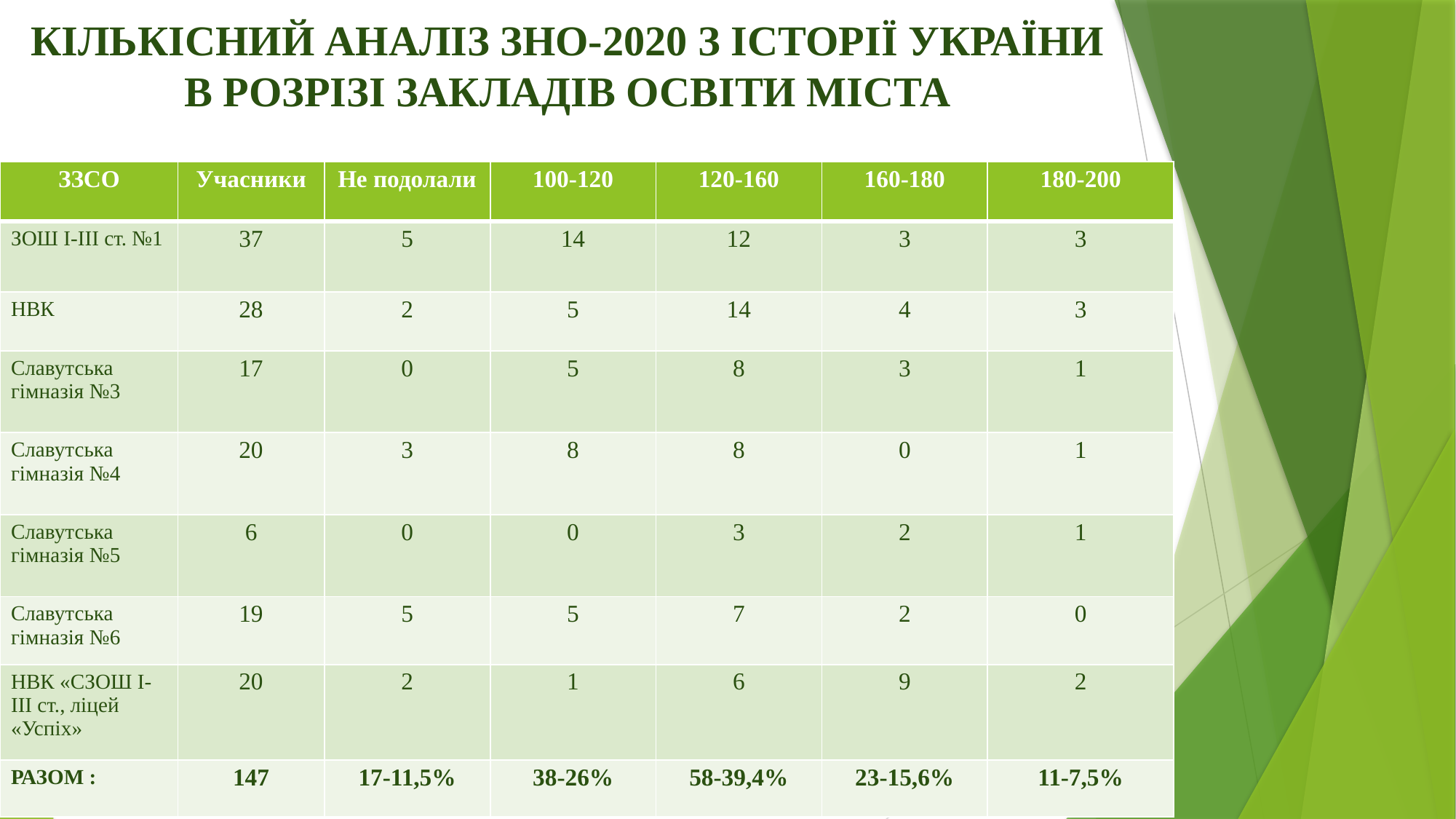

# КІЛЬКІСНИЙ АНАЛІЗ ЗНО-2020 З ІСТОРІЇ УКРАЇНИ В РОЗРІЗІ ЗАКЛАДІВ ОСВІТИ МІСТА
| ЗЗСО | Учасники | Не подолали | 100-120 | 120-160 | 160-180 | 180-200 |
| --- | --- | --- | --- | --- | --- | --- |
| ЗОШ І-ІІІ ст. №1 | 37 | 5 | 14 | 12 | 3 | 3 |
| НВК | 28 | 2 | 5 | 14 | 4 | 3 |
| Славутська гімназія №3 | 17 | 0 | 5 | 8 | 3 | 1 |
| Славутська гімназія №4 | 20 | 3 | 8 | 8 | 0 | 1 |
| Славутська гімназія №5 | 6 | 0 | 0 | 3 | 2 | 1 |
| Славутська гімназія №6 | 19 | 5 | 5 | 7 | 2 | 0 |
| НВК «СЗОШ І-ІІІ ст., ліцей «Успіх» | 20 | 2 | 1 | 6 | 9 | 2 |
| РАЗОМ : | 147 | 17-11,5% | 38-26% | 58-39,4% | 23-15,6% | 11-7,5% |